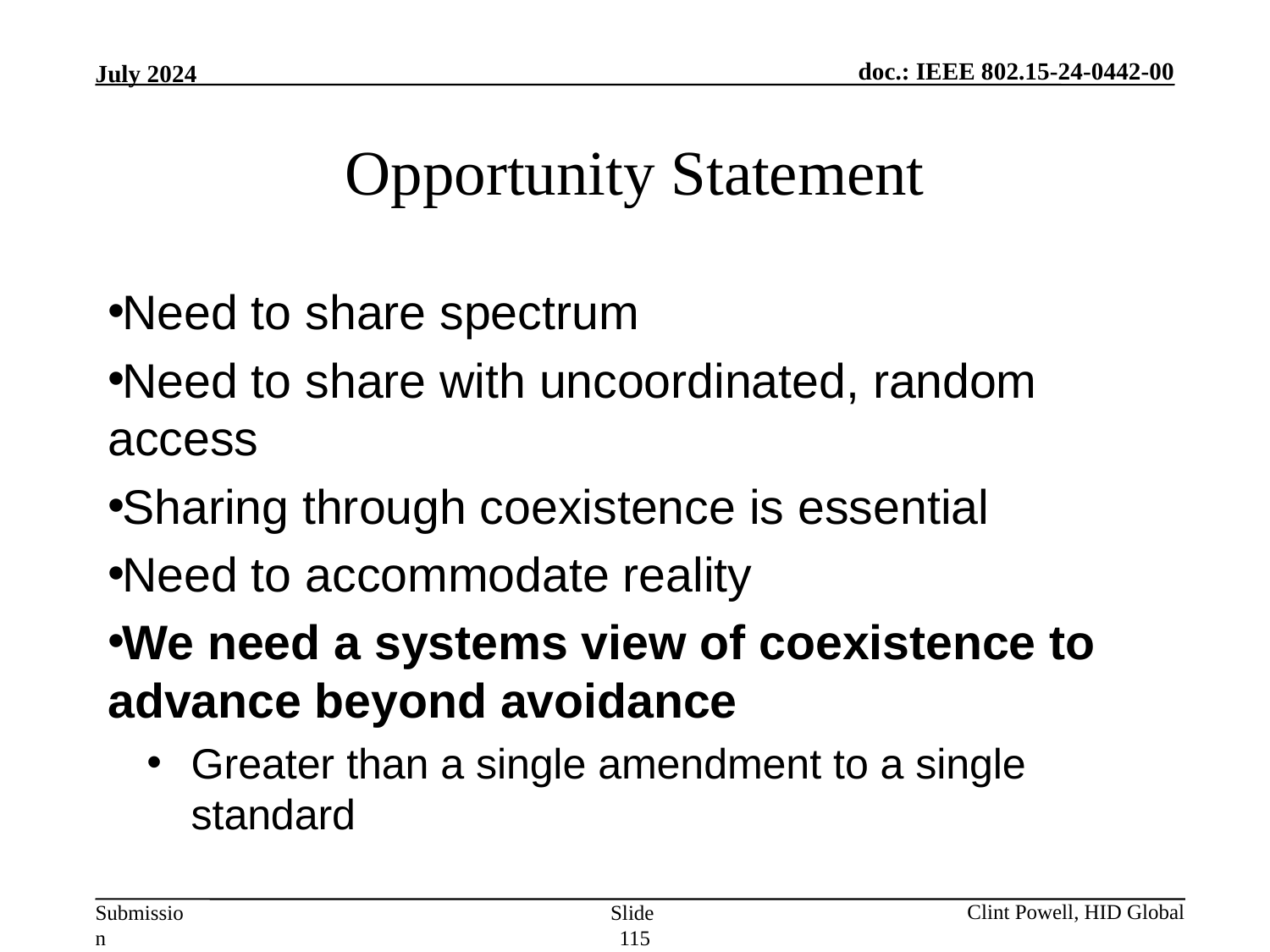

Opportunity Statement
Need to share spectrum
Need to share with uncoordinated, random access
Sharing through coexistence is essential
Need to accommodate reality
We need a systems view of coexistence to advance beyond avoidance
Greater than a single amendment to a single standard

Slide 115